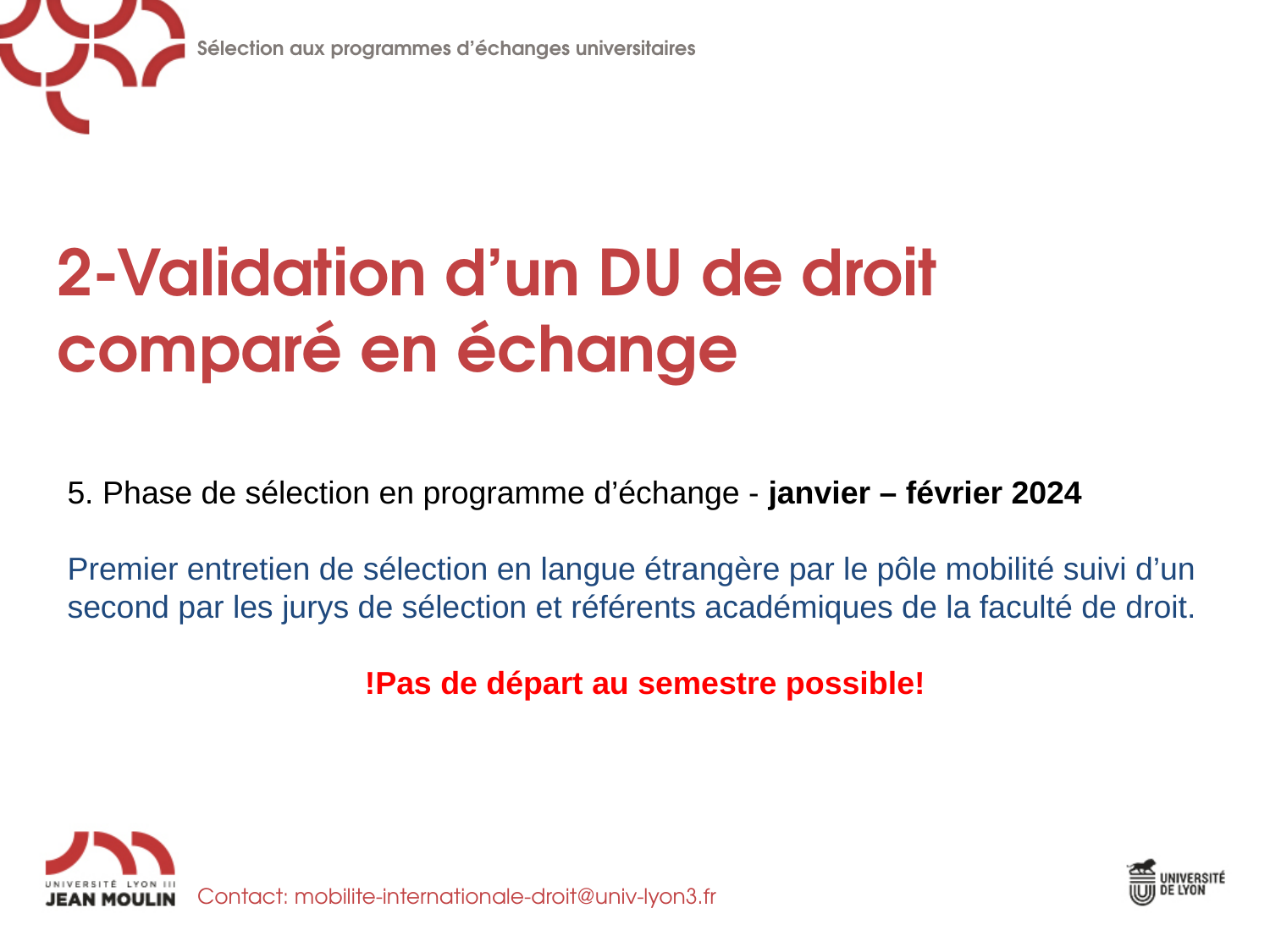

Sélection aux programmes d’échanges universitaires
2-Validation d’un DU de droit comparé en échange
5. Phase de sélection en programme d’échange - janvier – février 2024

Premier entretien de sélection en langue étrangère par le pôle mobilité suivi d’un second par les jurys de sélection et référents académiques de la faculté de droit.

!Pas de départ au semestre possible!
Contact: mobilite-internationale-droit@univ-lyon3.fr